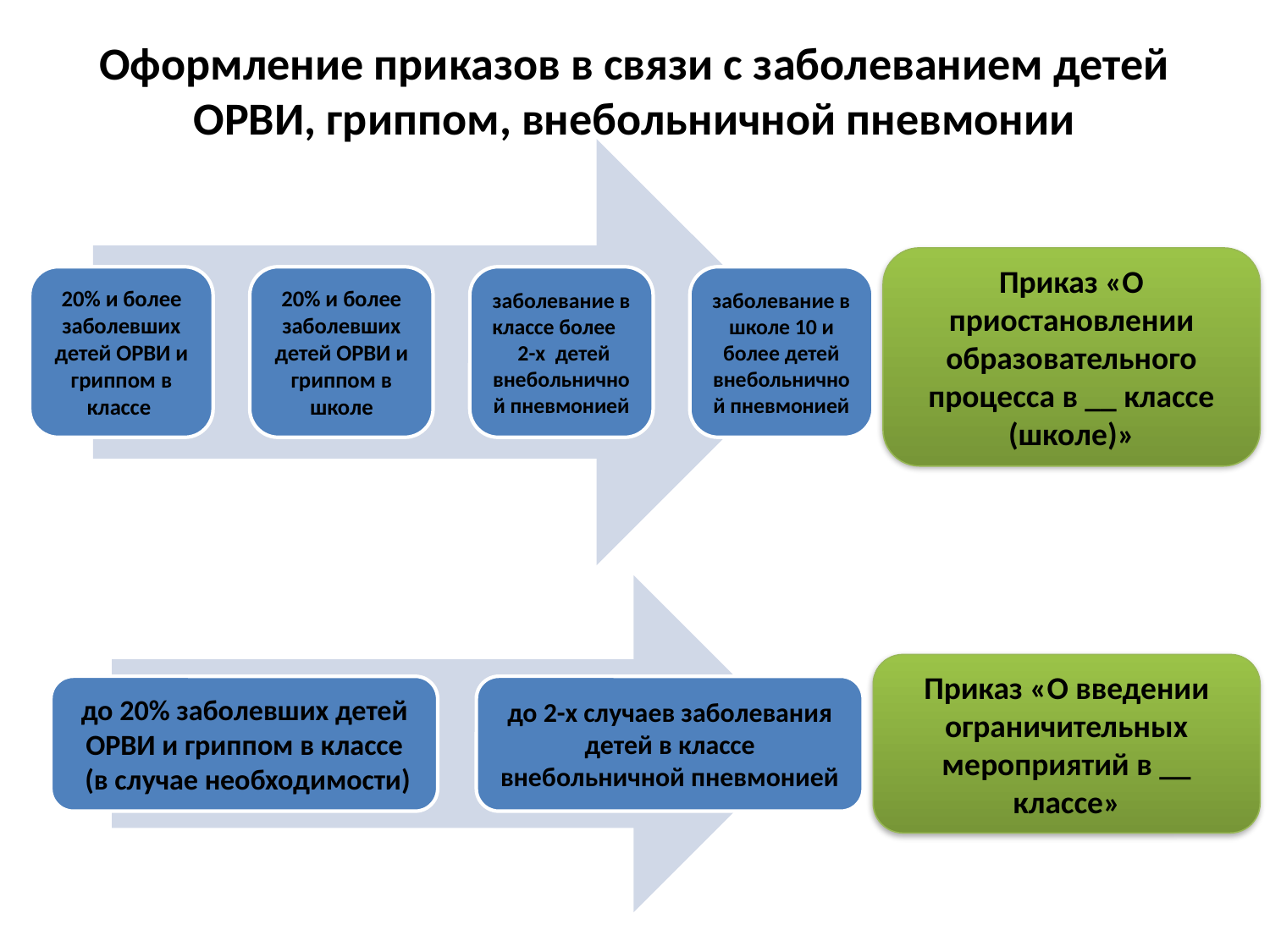

# Оформление приказов в связи с заболеванием детей ОРВИ, гриппом, внебольничной пневмонии
20% и более заболевших детей ОРВИ и гриппом в классе
заболевание в классе более     2-х  детей внебольничной пневмонией
20% и более заболевших детей ОРВИ и гриппом в школе
заболевание в школе 10 и более детей внебольничной пневмонией
Приказ «О приостановлении образовательного процесса в __ классе (школе)»
до 20% заболевших детей ОРВИ и гриппом в классе
 (в случае необходимости)
до 2-х случаев заболевания детей в классе внебольничной пневмонией
Приказ «О введении ограничительных мероприятий в __ классе»